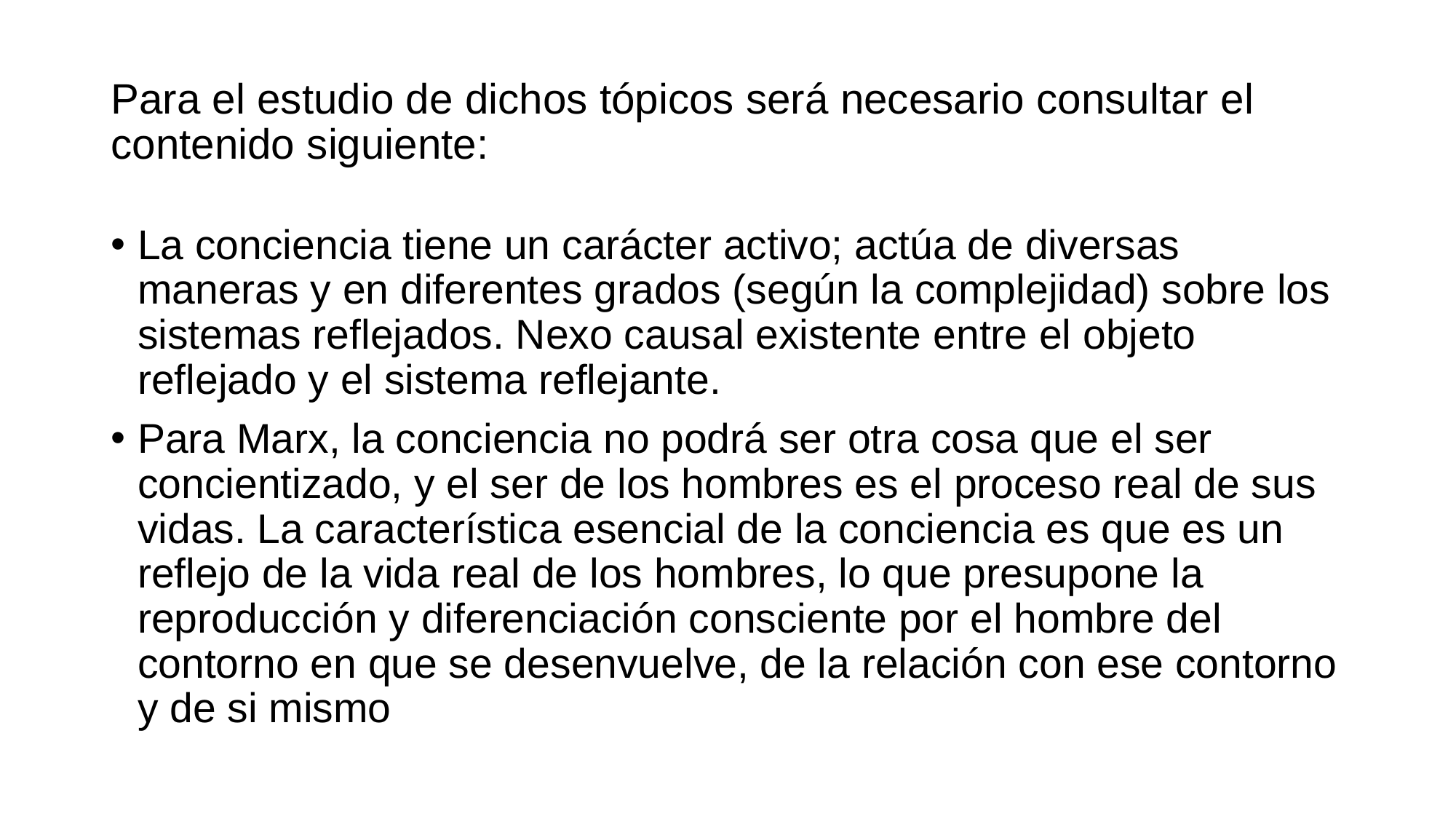

# Para el estudio de dichos tópicos será necesario consultar el contenido siguiente:
La conciencia tiene un carácter activo; actúa de diversas maneras y en diferentes grados (según la complejidad) sobre los sistemas reflejados. Nexo causal existente entre el objeto reflejado y el sistema reflejante.
Para Marx, la conciencia no podrá ser otra cosa que el ser concientizado, y el ser de los hombres es el proceso real de sus vidas. La característica esencial de la conciencia es que es un reflejo de la vida real de los hombres, lo que presupone la reproducción y diferenciación consciente por el hombre del contorno en que se desenvuelve, de la relación con ese contorno y de si mismo